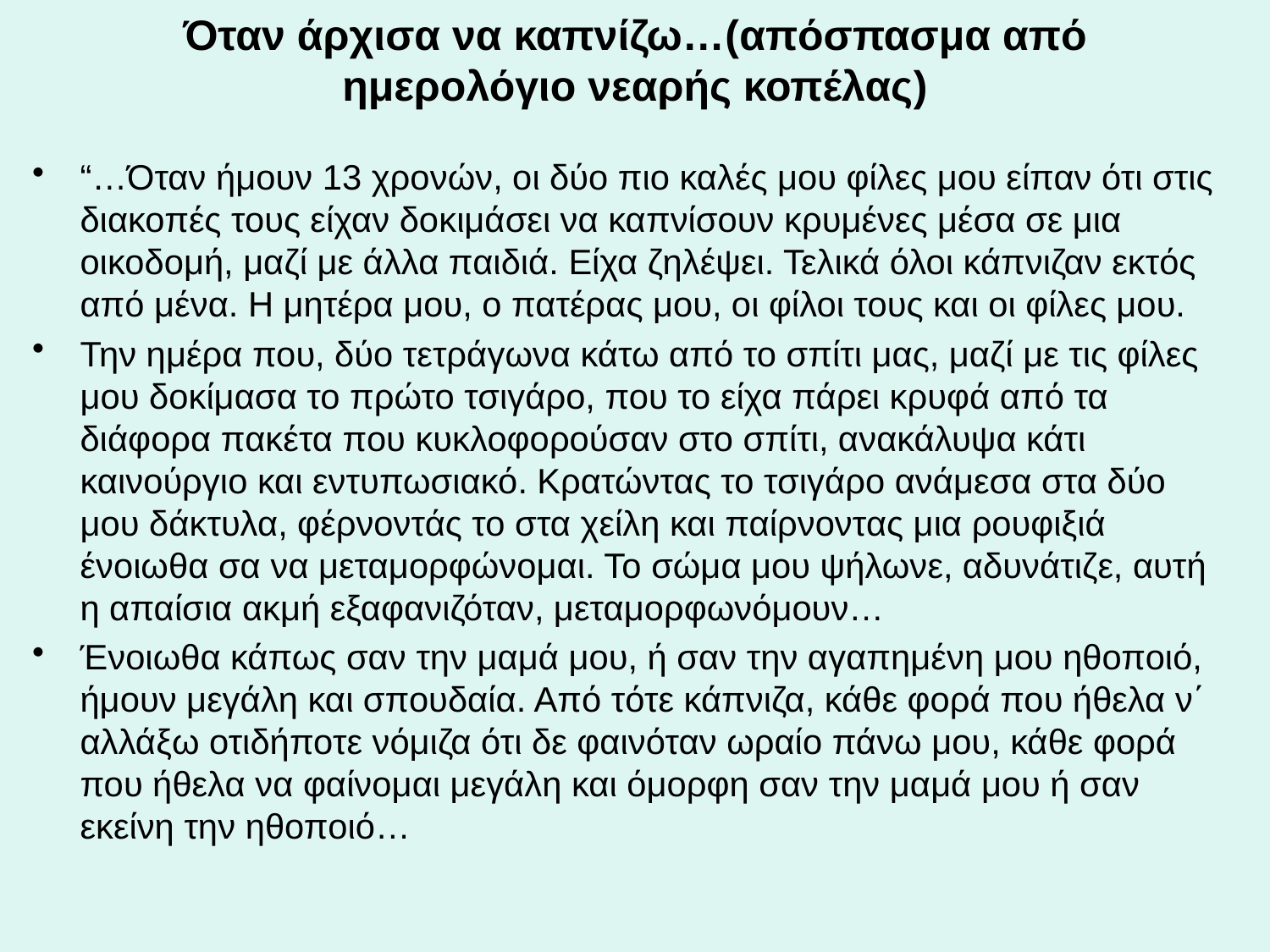

# Όταν άρχισα να καπνίζω…(απόσπασμα από ημερολόγιο νεαρής κοπέλας)
“…Όταν ήμουν 13 χρονών, οι δύο πιο καλές μου φίλες μου είπαν ότι στις διακοπές τους είχαν δοκιμάσει να καπνίσουν κρυμένες μέσα σε μια οικοδομή, μαζί με άλλα παιδιά. Είχα ζηλέψει. Τελικά όλοι κάπνιζαν εκτός από μένα. Η μητέρα μου, ο πατέρας μου, οι φίλοι τους και οι φίλες μου.
Την ημέρα που, δύο τετράγωνα κάτω από το σπίτι μας, μαζί με τις φίλες μου δοκίμασα το πρώτο τσιγάρο, που το είχα πάρει κρυφά από τα διάφορα πακέτα που κυκλοφορούσαν στο σπίτι, ανακάλυψα κάτι καινούργιο και εντυπωσιακό. Κρατώντας το τσιγάρο ανάμεσα στα δύο μου δάκτυλα, φέρνοντάς το στα χείλη και παίρνοντας μια ρουφιξιά ένοιωθα σα να μεταμορφώνομαι. Το σώμα μου ψήλωνε, αδυνάτιζε, αυτή η απαίσια ακμή εξαφανιζόταν, μεταμορφωνόμουν…
Ένοιωθα κάπως σαν την μαμά μου, ή σαν την αγαπημένη μου ηθοποιό, ήμουν μεγάλη και σπουδαία. Από τότε κάπνιζα, κάθε φορά που ήθελα ν΄ αλλάξω οτιδήποτε νόμιζα ότι δε φαινόταν ωραίο πάνω μου, κάθε φορά που ήθελα να φαίνομαι μεγάλη και όμορφη σαν την μαμά μου ή σαν εκείνη την ηθοποιό…